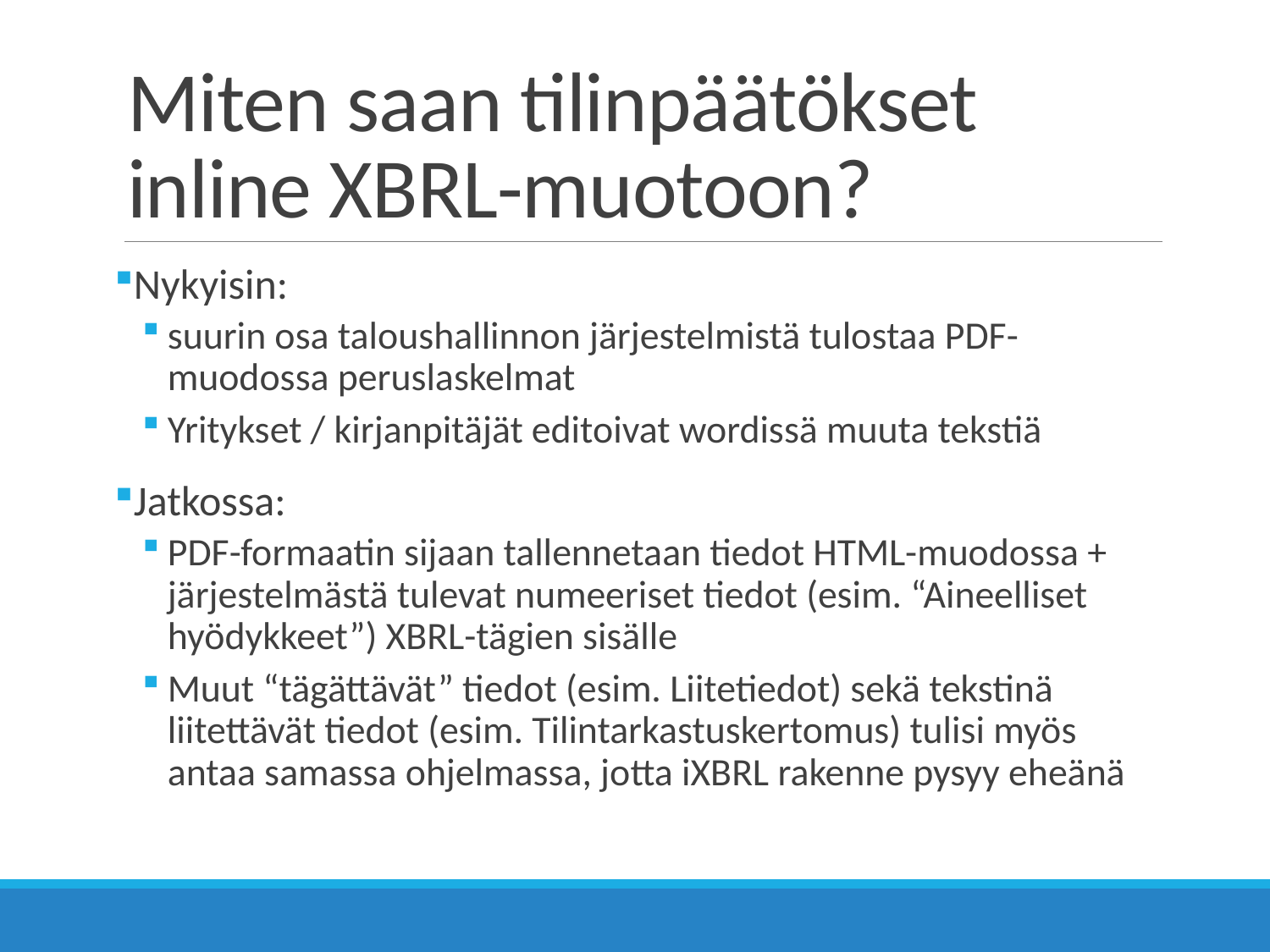

# Miten saan tilinpäätökset inline XBRL-muotoon?
Nykyisin:
suurin osa taloushallinnon järjestelmistä tulostaa PDF-muodossa peruslaskelmat
Yritykset / kirjanpitäjät editoivat wordissä muuta tekstiä
Jatkossa:
PDF-formaatin sijaan tallennetaan tiedot HTML-muodossa + järjestelmästä tulevat numeeriset tiedot (esim. “Aineelliset hyödykkeet”) XBRL-tägien sisälle
Muut “tägättävät” tiedot (esim. Liitetiedot) sekä tekstinä liitettävät tiedot (esim. Tilintarkastuskertomus) tulisi myös antaa samassa ohjelmassa, jotta iXBRL rakenne pysyy eheänä